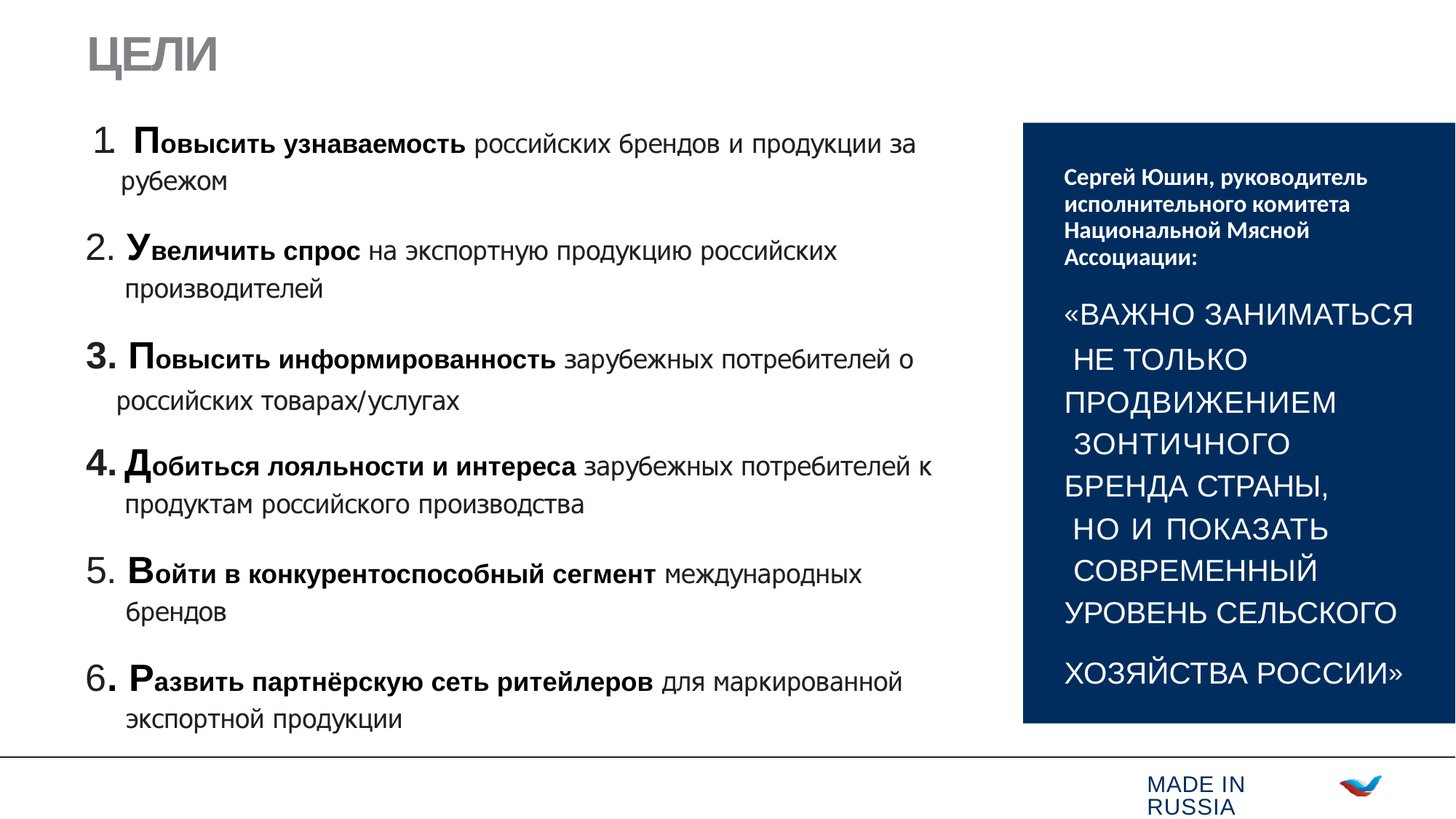

# ЦЕЛИ
1.  Повысить узнаваемость российских брендов и продукции за рубежом

Сергей Юшин, руководитель  исполнительного комитета  Национальной Мясной  Ассоциации:
«ВАЖНО ЗАНИМАТЬСЯ  НЕ ТОЛЬКО
ПРОДВИЖЕНИЕМ  ЗОНТИЧНОГО
БРЕНДА СТРАНЫ,  НО И ПОКАЗАТЬ  СОВРЕМЕННЫЙ
УРОВЕНЬ СЕЛЬСКОГО  ХОЗЯЙСТВА РОССИИ»
2. Увеличить спрос на экспортную продукцию российских  производителей
 Повысить информированность зарубежных потребителей о российских товарах/услугах
Добиться лояльности и интереса зарубежных потребителей к продуктам российского производства
5. Войти в конкурентоспособный сегмент международных  брендов
6. Развить партнёрскую сеть ритейлеров для маркированной экспортной продукции
MADE IN RUSSIA